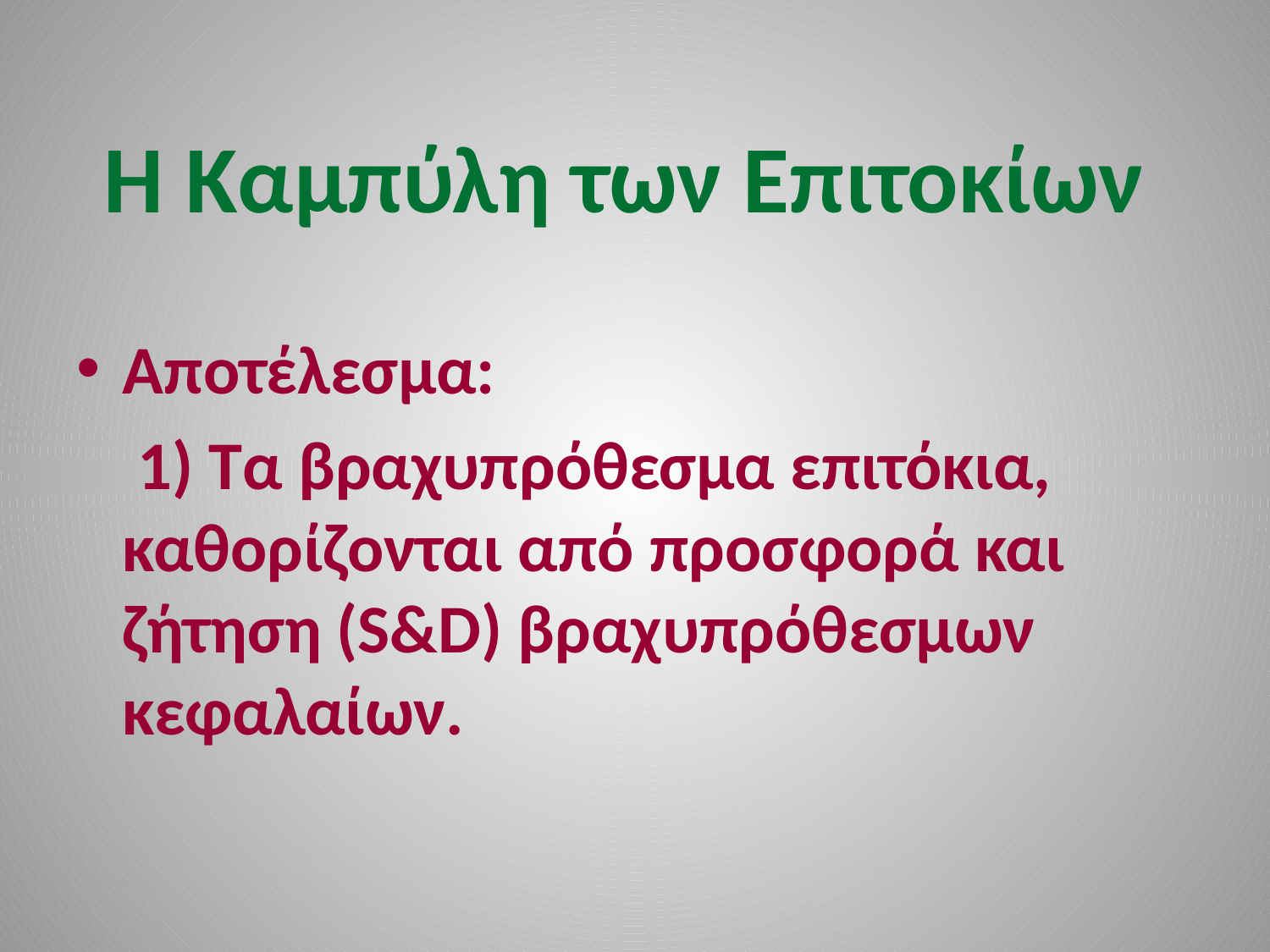

# Η Καμπύλη των Επιτοκίων

Αποτέλεσμα:
    1) Τα βραχυπρόθεσμα επιτόκια, καθορίζονται από προσφορά και ζήτηση (S&D) βραχυπρόθεσμων κεφαλαίων.